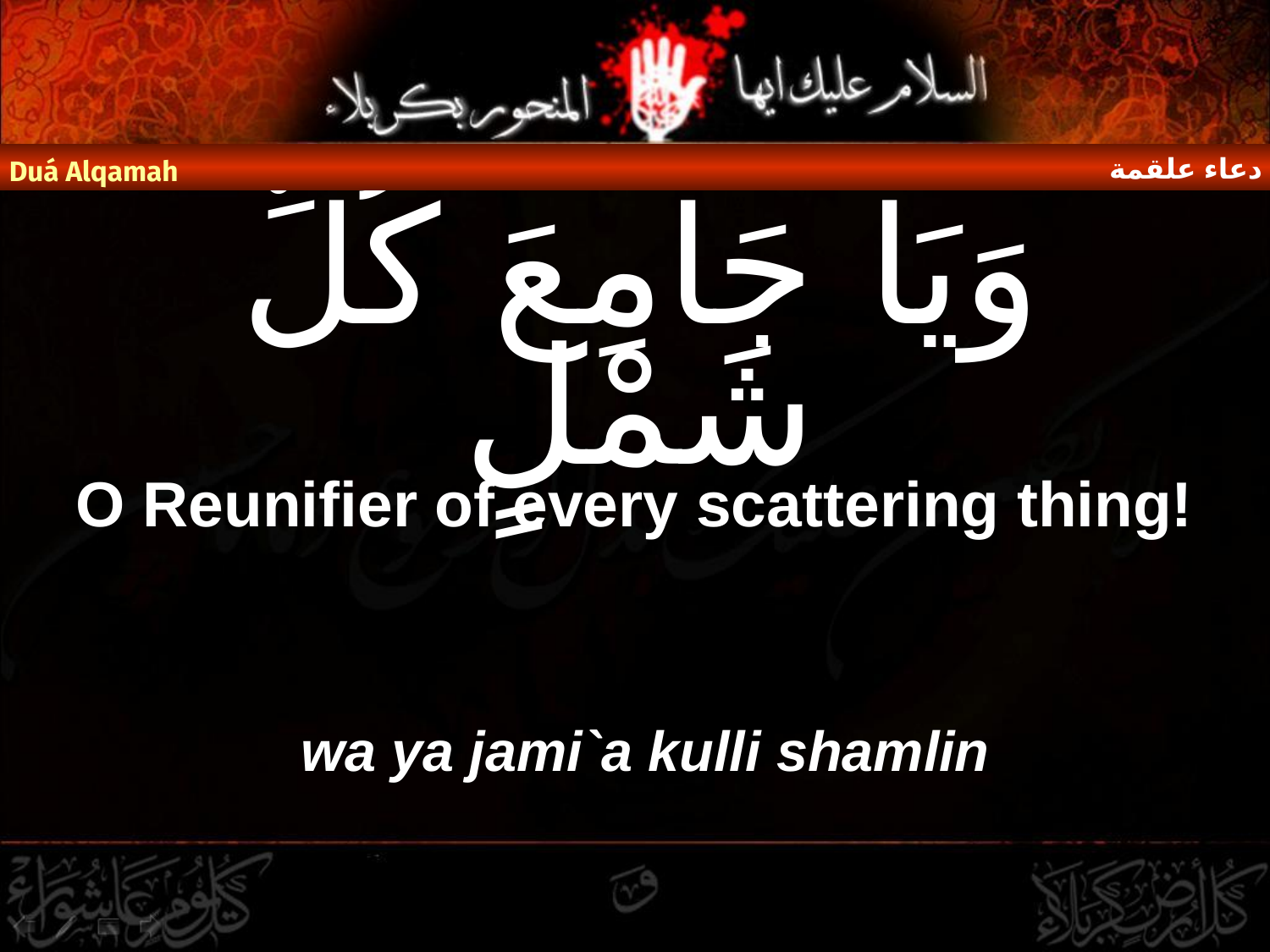

دعاء علقمة
Duá Alqamah
# وَيَا جَامِعَ كُلِّ شَمْلٍ
O Reunifier of every scattering thing!
wa ya jami`a kulli shamlin